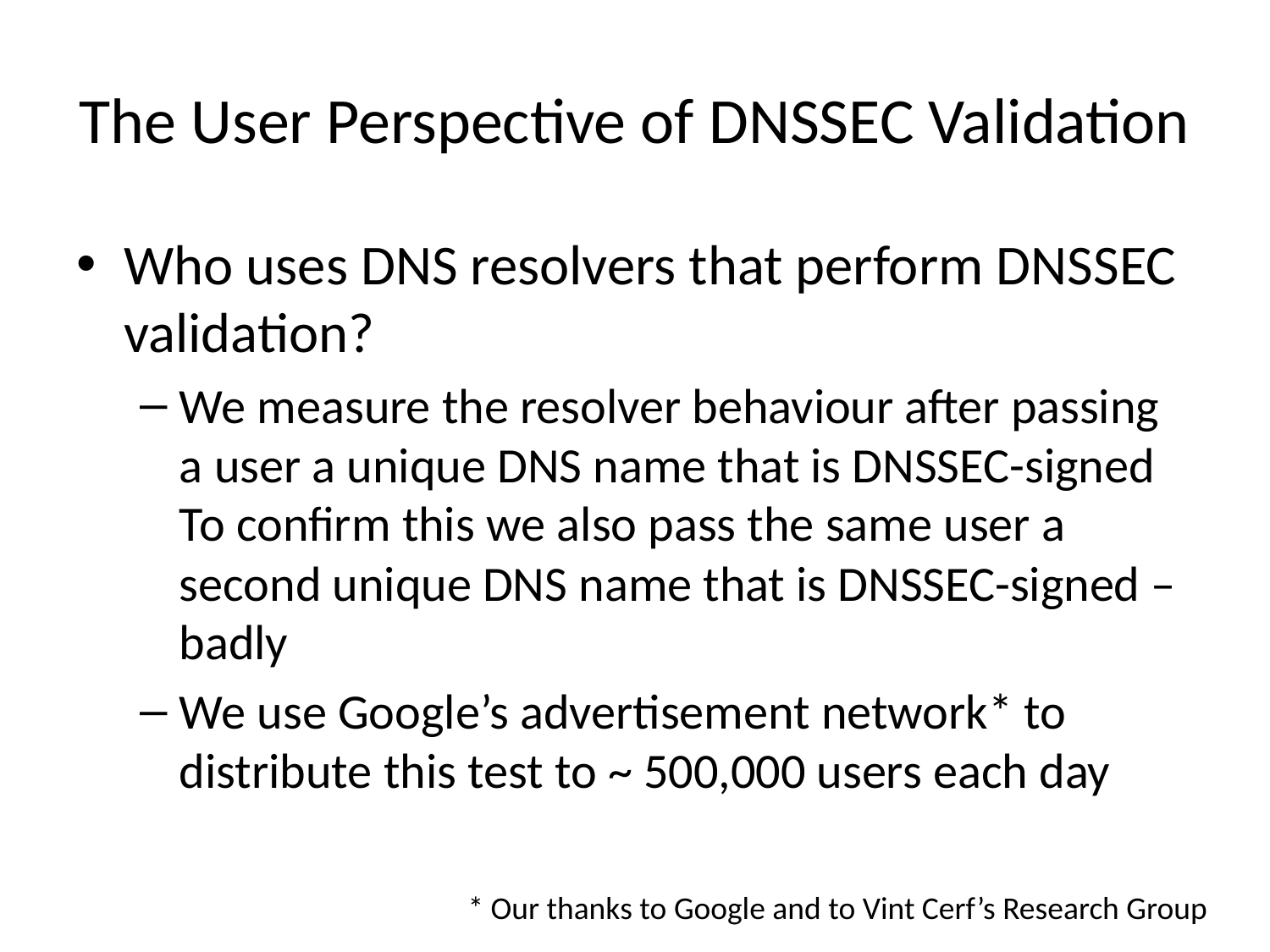

# The User Perspective of DNSSEC Validation
Who uses DNS resolvers that perform DNSSEC validation?
We measure the resolver behaviour after passing a user a unique DNS name that is DNSSEC-signed To confirm this we also pass the same user a second unique DNS name that is DNSSEC-signed – badly
We use Google’s advertisement network* to distribute this test to ~ 500,000 users each day
* Our thanks to Google and to Vint Cerf’s Research Group